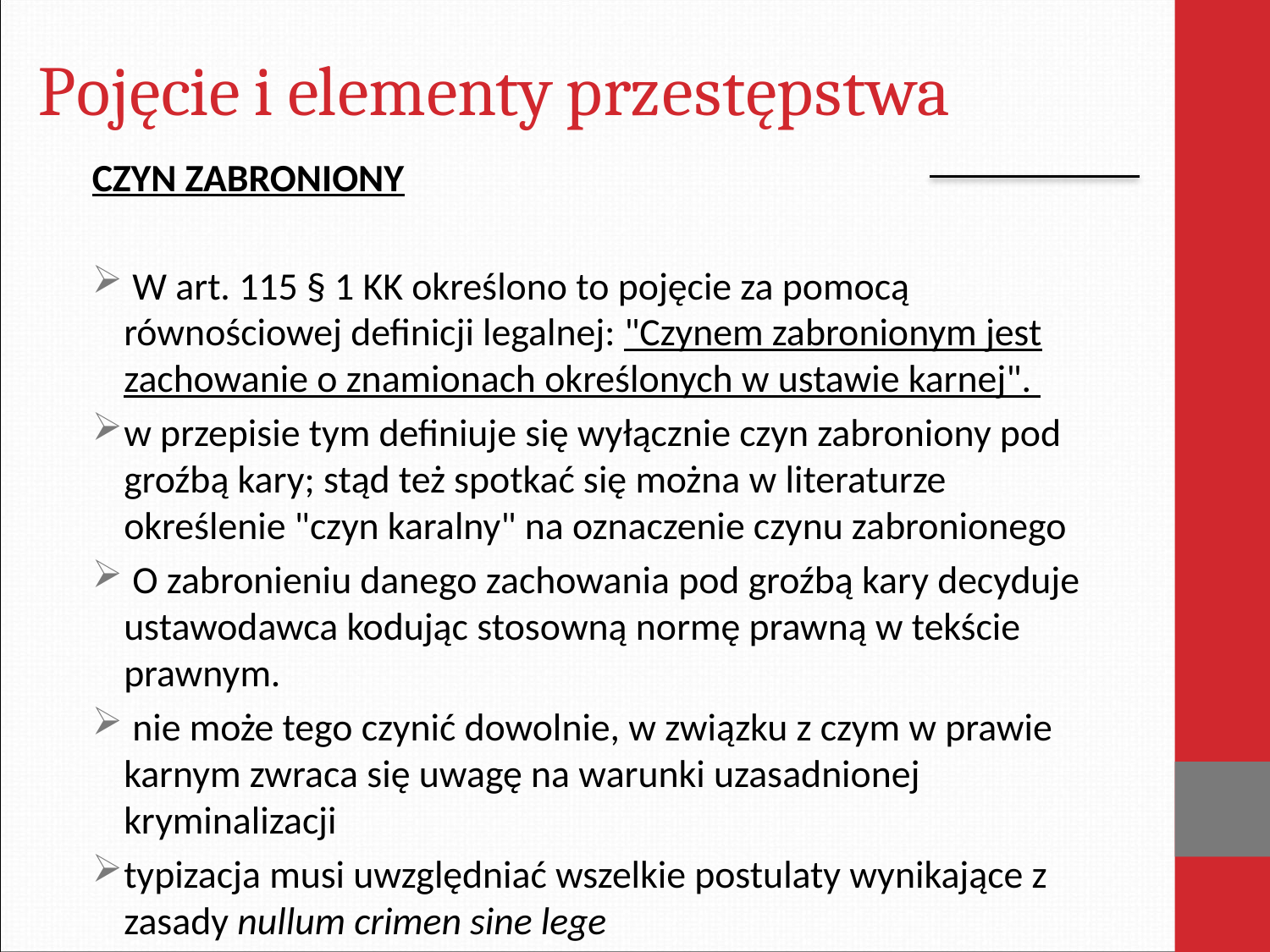

# Pojęcie i elementy przestępstwa
CZYN ZABRONIONY

 W art. 115 § 1 KK określono to pojęcie za pomocą równościowej definicji legalnej: "Czynem zabronionym jest zachowanie o znamionach określonych w ustawie karnej".
w przepisie tym definiuje się wyłącznie czyn zabroniony pod groźbą kary; stąd też spotkać się można w literaturze określenie "czyn karalny" na oznaczenie czynu zabronionego
 O zabronieniu danego zachowania pod groźbą kary decyduje ustawodawca kodując stosowną normę prawną w tekście prawnym.
 nie może tego czynić dowolnie, w związku z czym w prawie karnym zwraca się uwagę na warunki uzasadnionej kryminalizacji
typizacja musi uwzględniać wszelkie postulaty wynikające z zasady nullum crimen sine lege